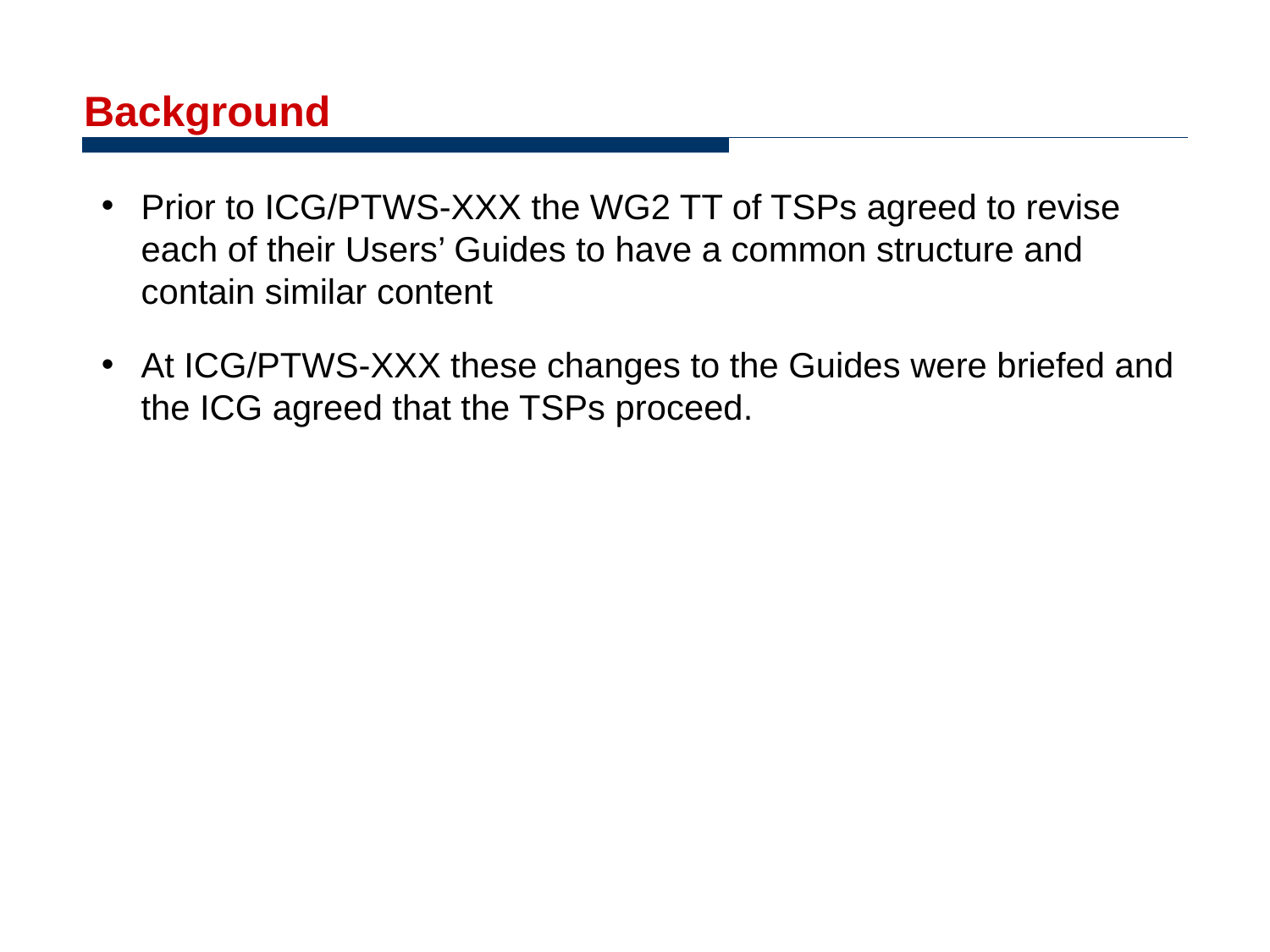

# Background
Prior to ICG/PTWS-XXX the WG2 TT of TSPs agreed to revise each of their Users’ Guides to have a common structure and contain similar content
At ICG/PTWS-XXX these changes to the Guides were briefed and the ICG agreed that the TSPs proceed.